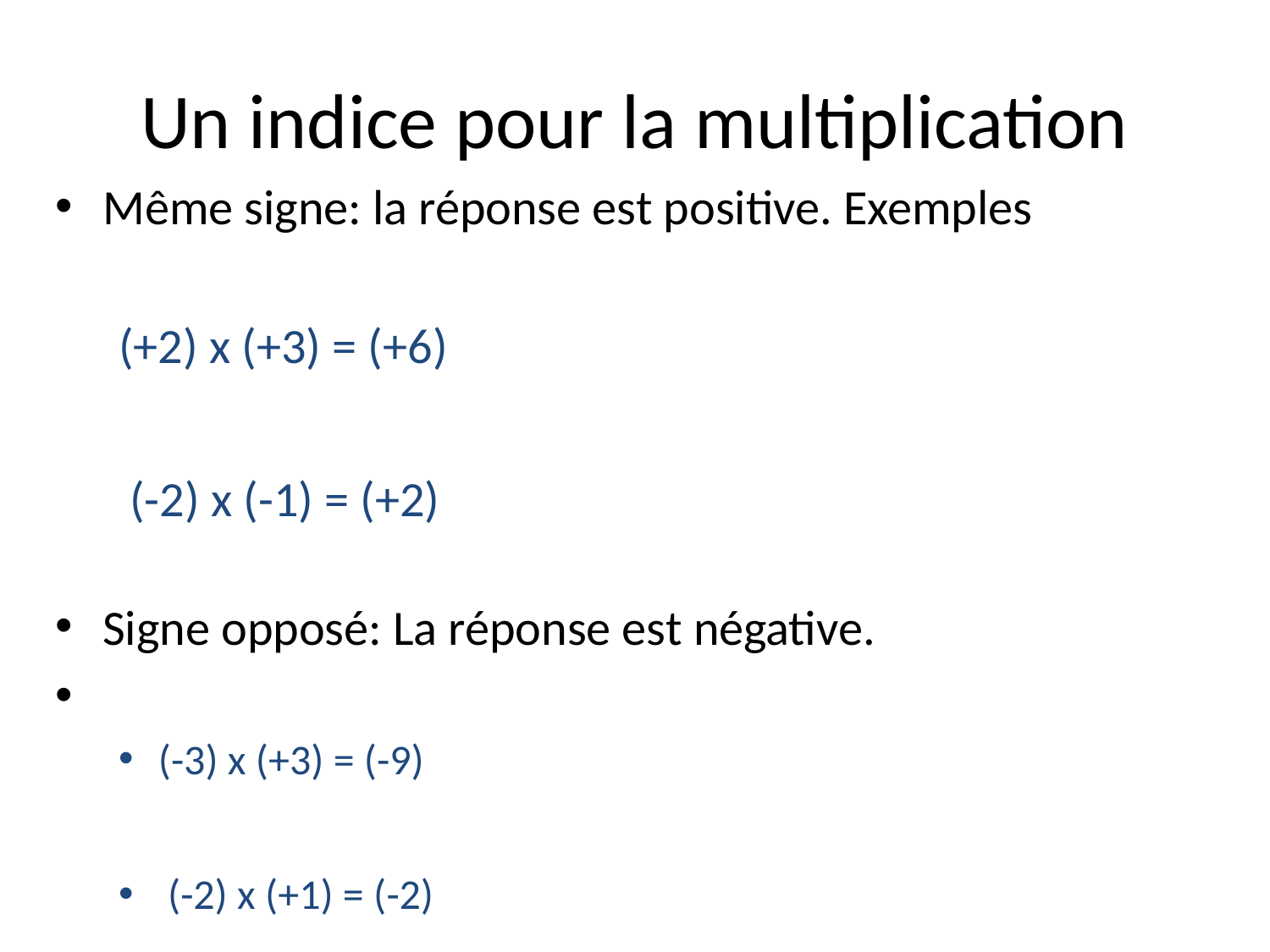

# Un indice pour la multiplication
Même signe: la réponse est positive. Exemples

(+2) x (+3) = (+6)

 (-2) x (-1) = (+2)

Signe opposé: La réponse est négative.

(-3) x (+3) = (-9)

 (-2) x (+1) = (-2)